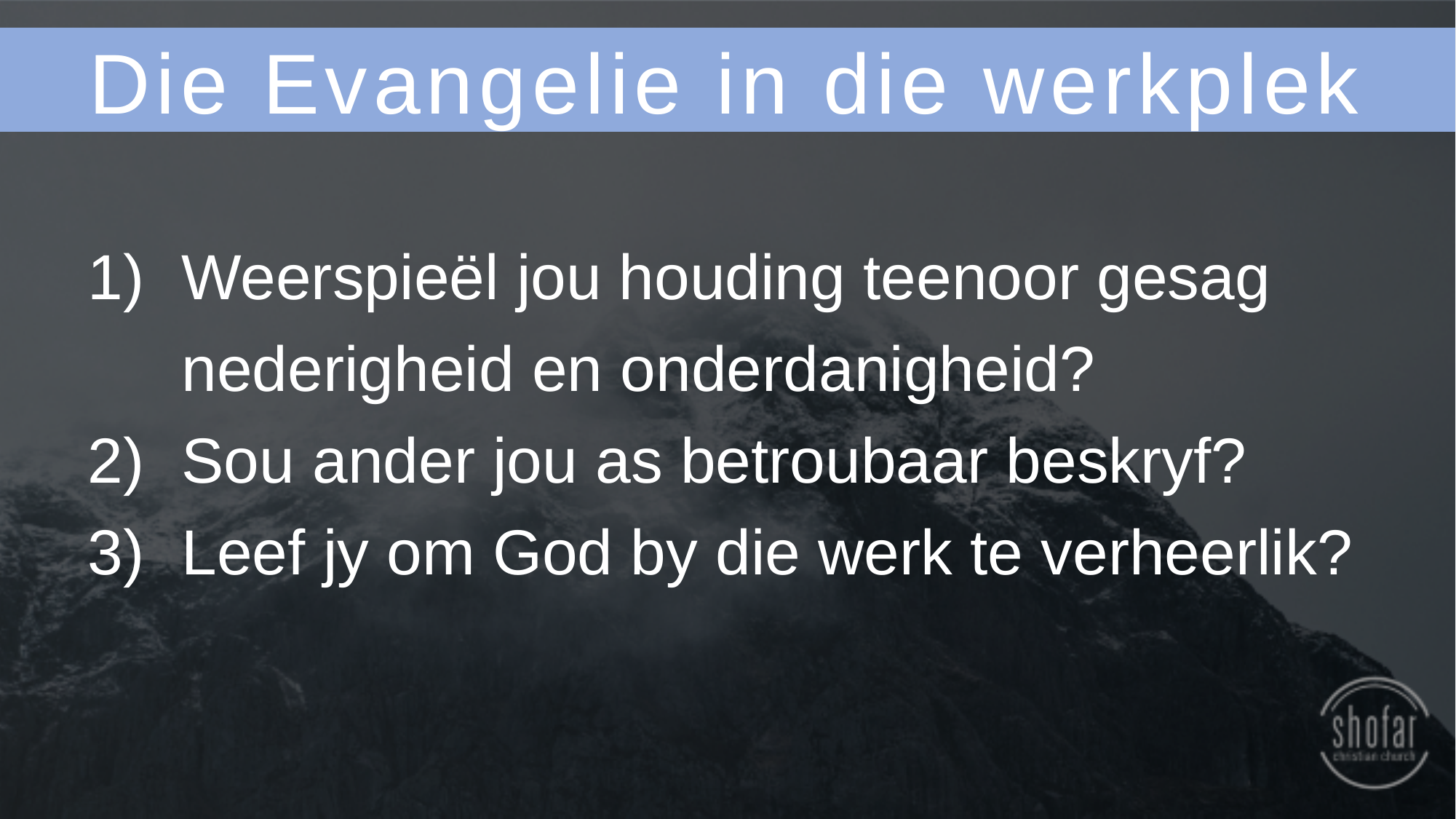

Die Evangelie in die werkplek

Weerspieël jou houding teenoor gesag nederigheid en onderdanigheid?
Sou ander jou as betroubaar beskryf?
Leef jy om God by die werk te verheerlik?